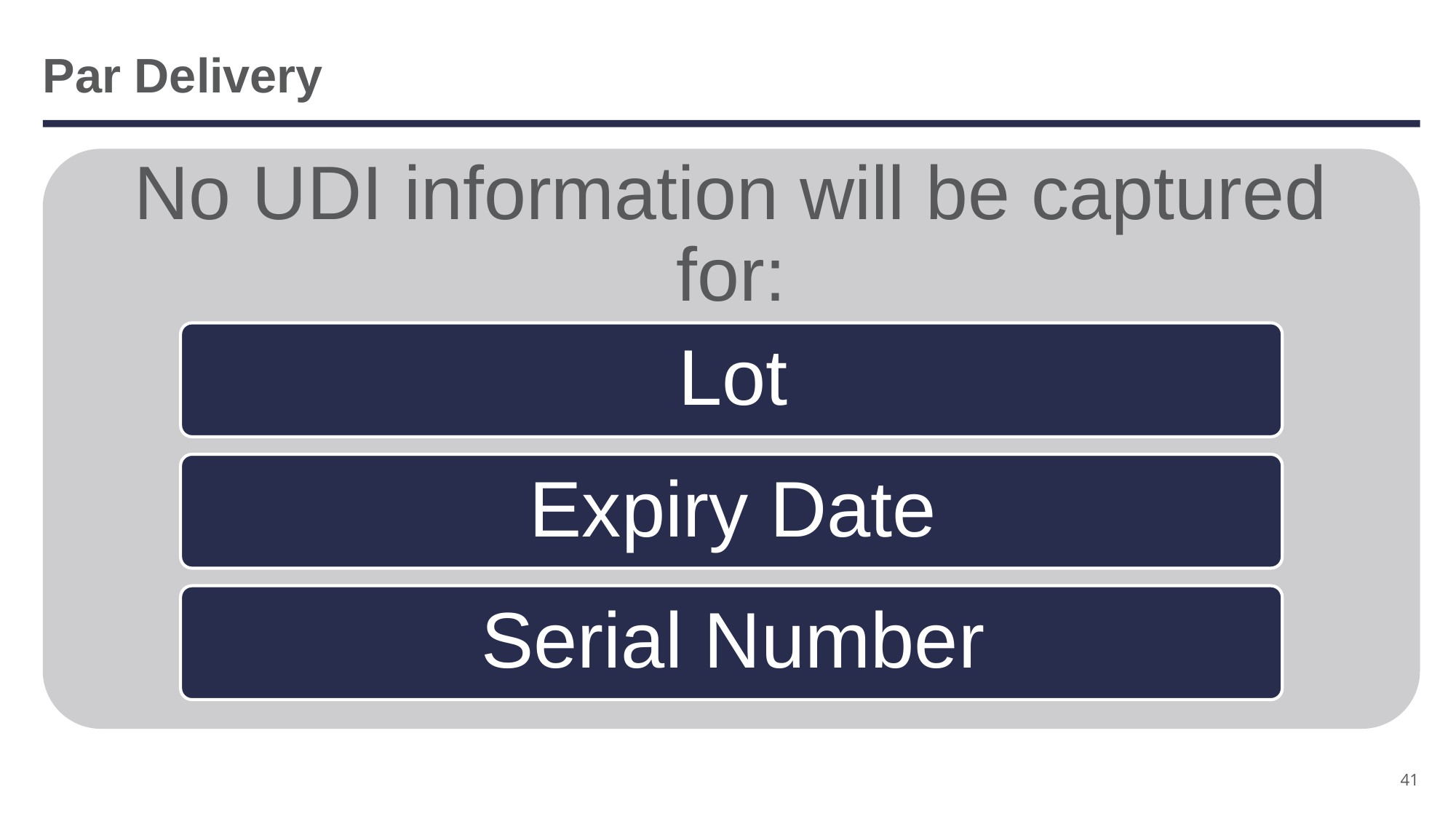

# Par Delivery
No UDI information will be captured for:
Lot
Expiry Date
Serial Number
41